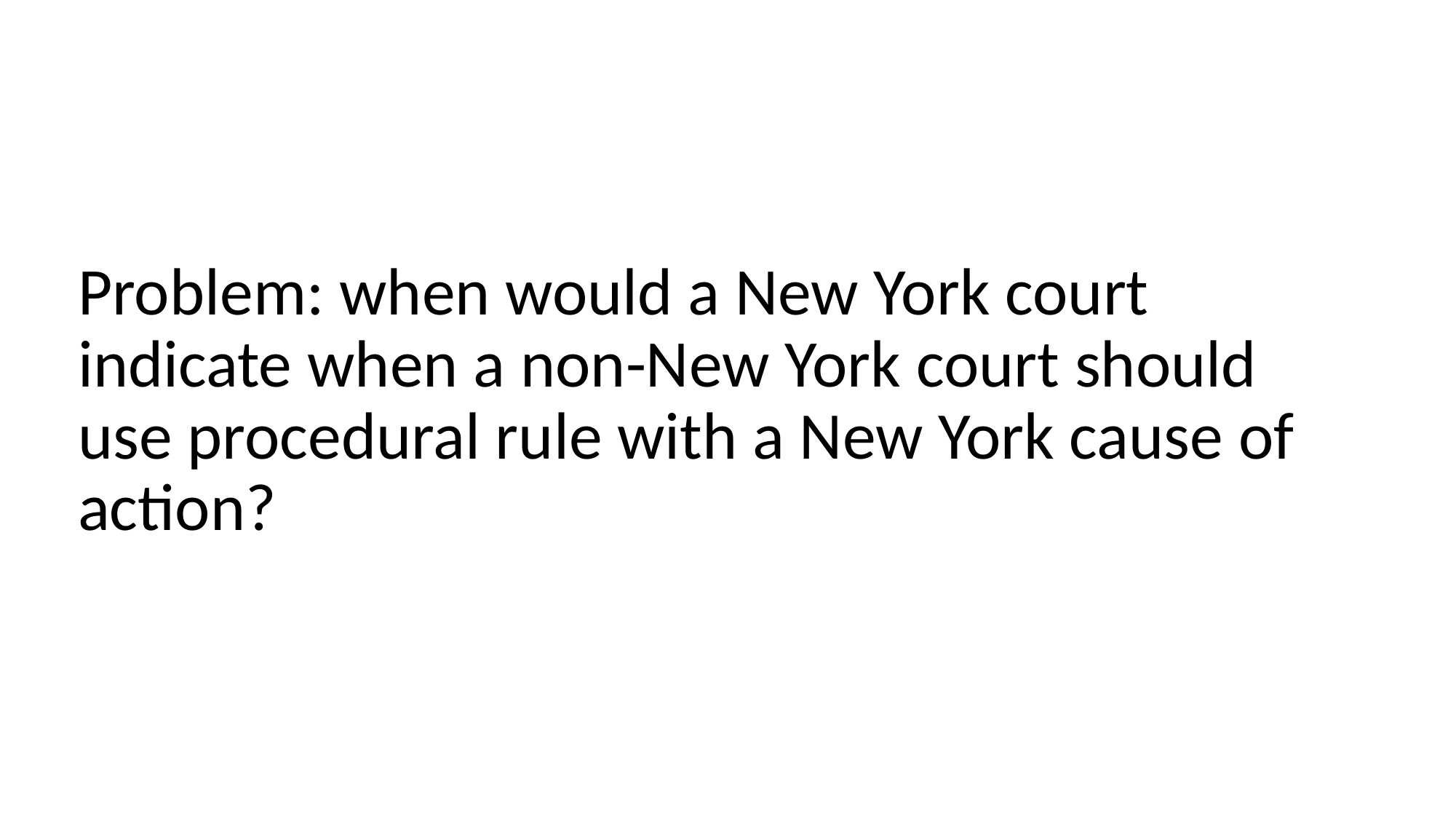

# Problem: when would a New York court indicate when a non-New York court should use procedural rule with a New York cause of action?